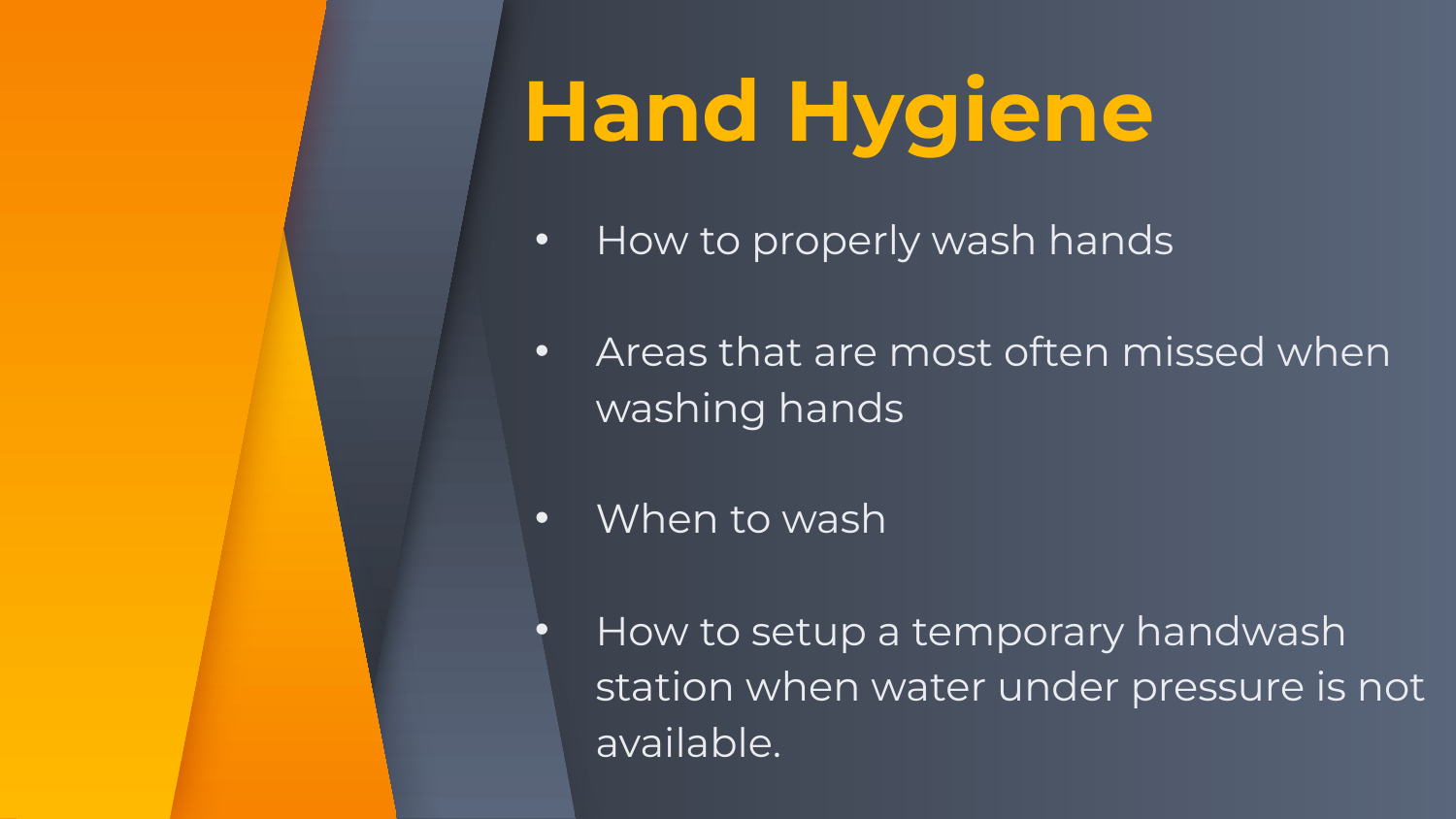

# Hand Hygiene
How to properly wash hands

Areas that are most often missed when washing hands

When to wash

How to setup a temporary handwash station when water under pressure is not available.